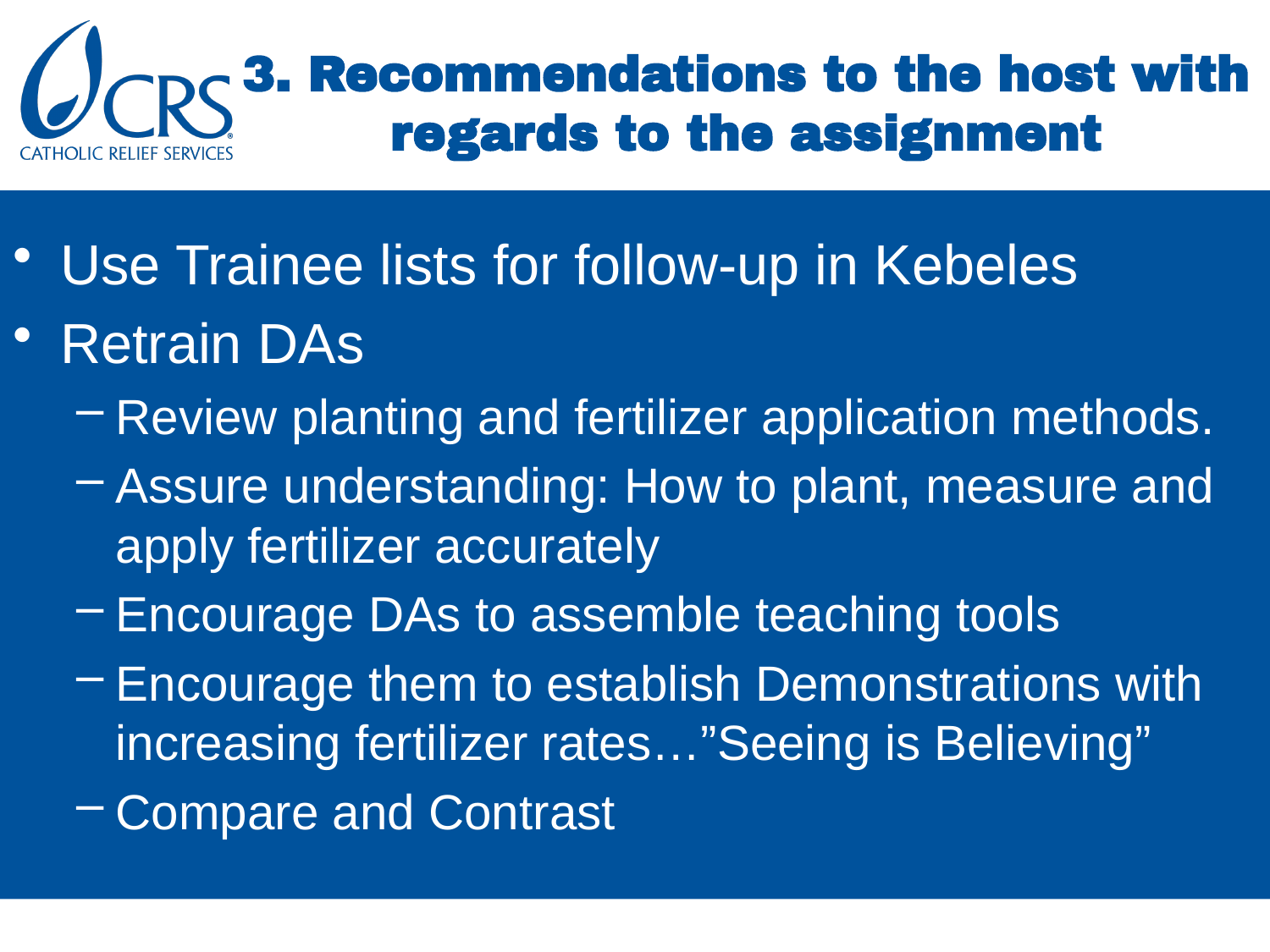

# 3. Recommendations to the host with regards to the assignment
Use Trainee lists for follow-up in Kebeles
Retrain DAs
Review planting and fertilizer application methods.
Assure understanding: How to plant, measure and apply fertilizer accurately
Encourage DAs to assemble teaching tools
Encourage them to establish Demonstrations with increasing fertilizer rates…”Seeing is Believing”
Compare and Contrast